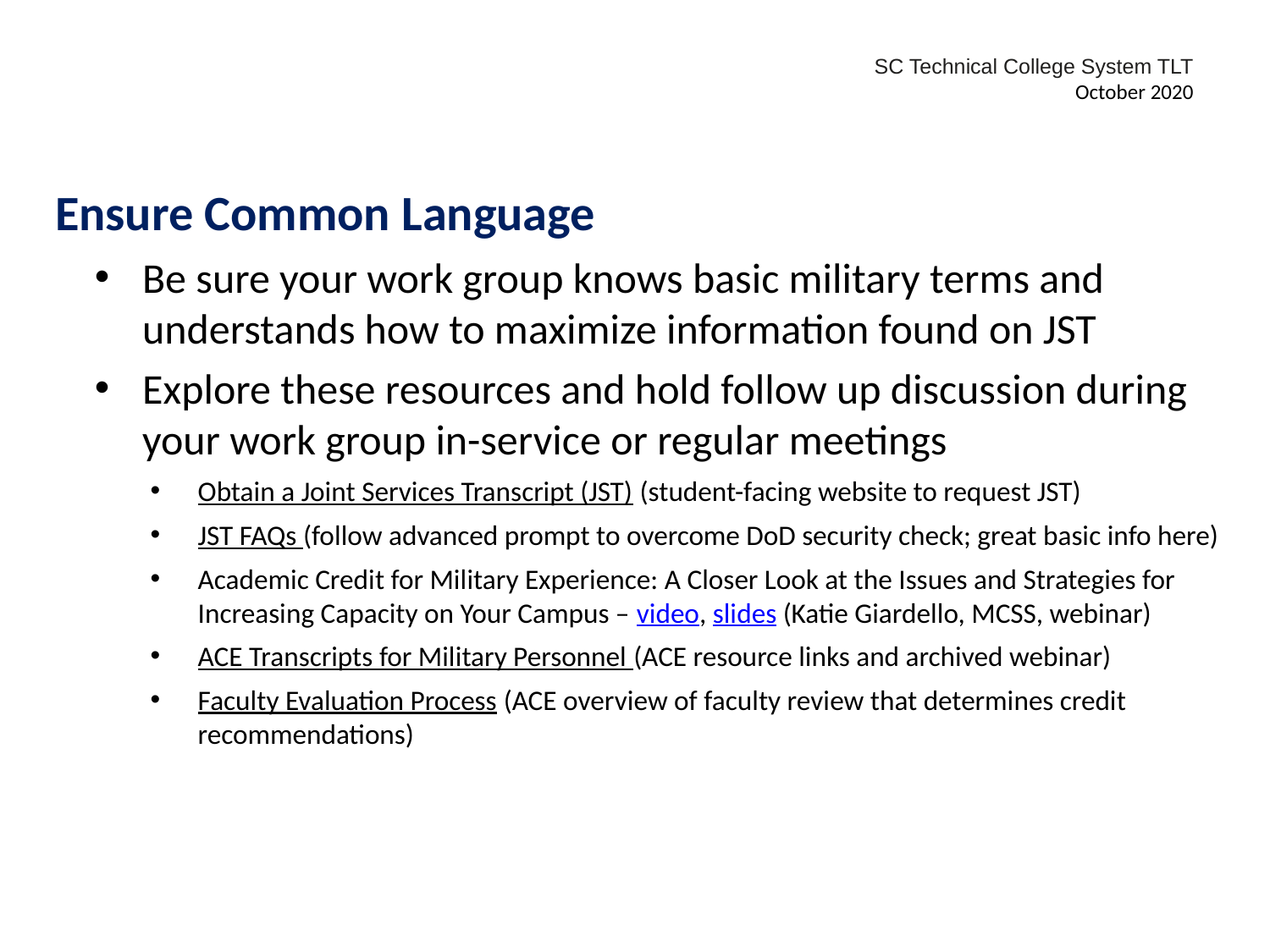

Ensure Common Language
Be sure your work group knows basic military terms and understands how to maximize information found on JST
Explore these resources and hold follow up discussion during your work group in-service or regular meetings
Obtain a Joint Services Transcript (JST) (student-facing website to request JST)
JST FAQs (follow advanced prompt to overcome DoD security check; great basic info here)
Academic Credit for Military Experience: A Closer Look at the Issues and Strategies for Increasing Capacity on Your Campus – video, slides (Katie Giardello, MCSS, webinar)
ACE Transcripts for Military Personnel (ACE resource links and archived webinar)
Faculty Evaluation Process (ACE overview of faculty review that determines credit recommendations)